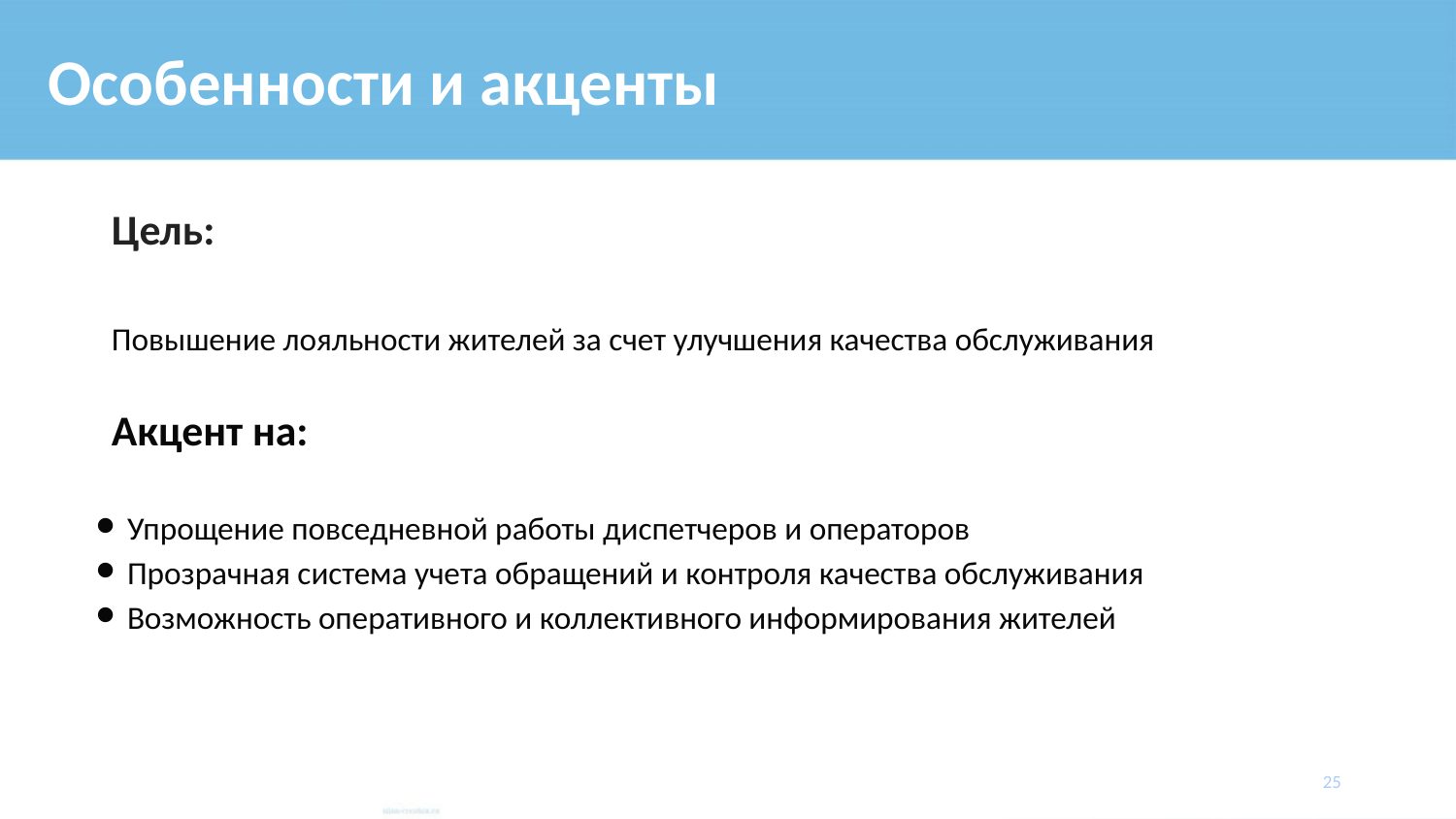

# Особенности и акценты
Цель:

Повышение лояльности жителей за счет улучшения качества обслуживания

Акцент на:

Упрощение повседневной работы диспетчеров и операторов
Прозрачная система учета обращений и контроля качества обслуживания
Возможность оперативного и коллективного информирования жителей
25